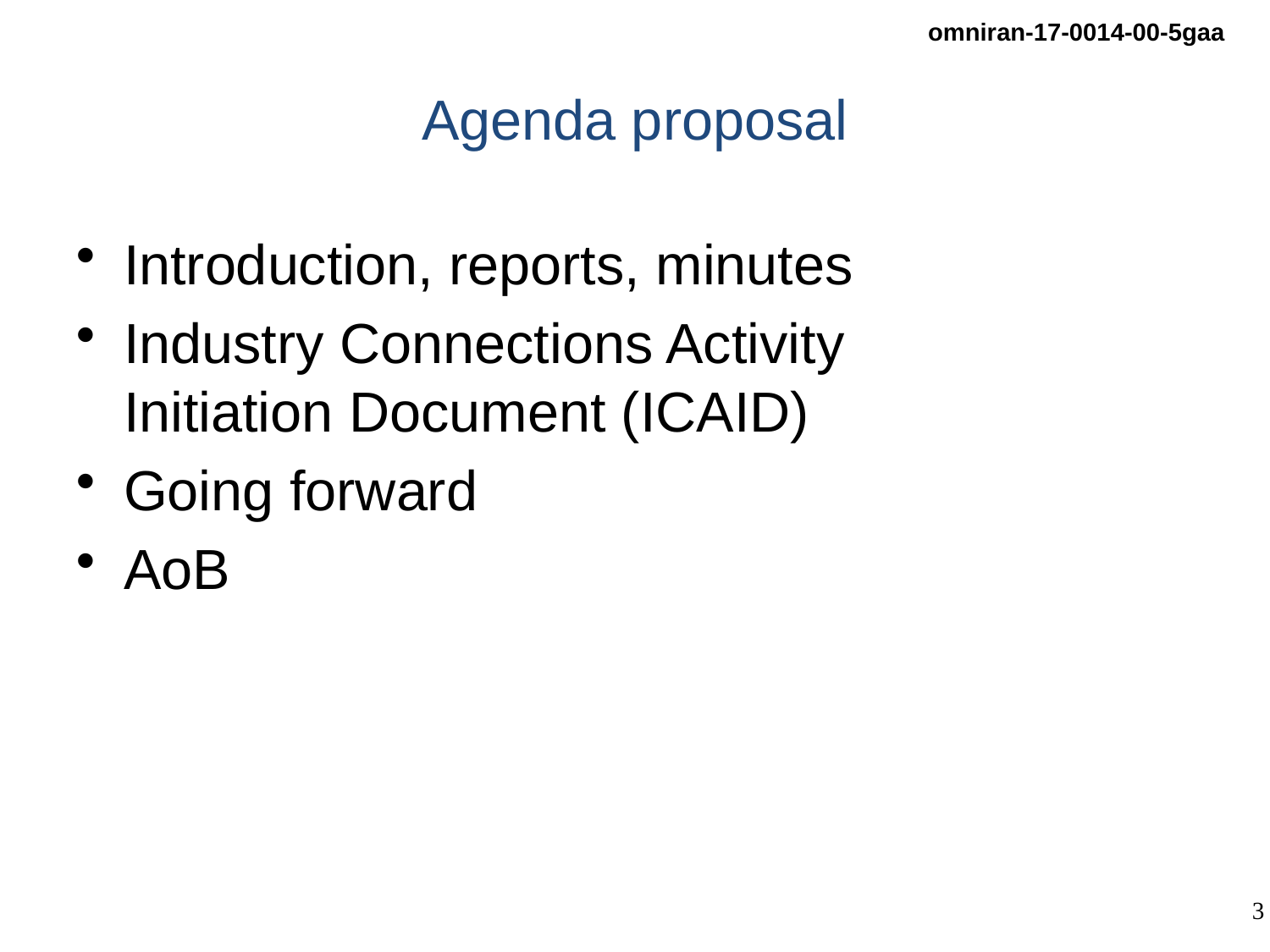

# Agenda proposal
Introduction, reports, minutes
Industry Connections Activity
Initiation Document (ICAID)
Going forward
AoB